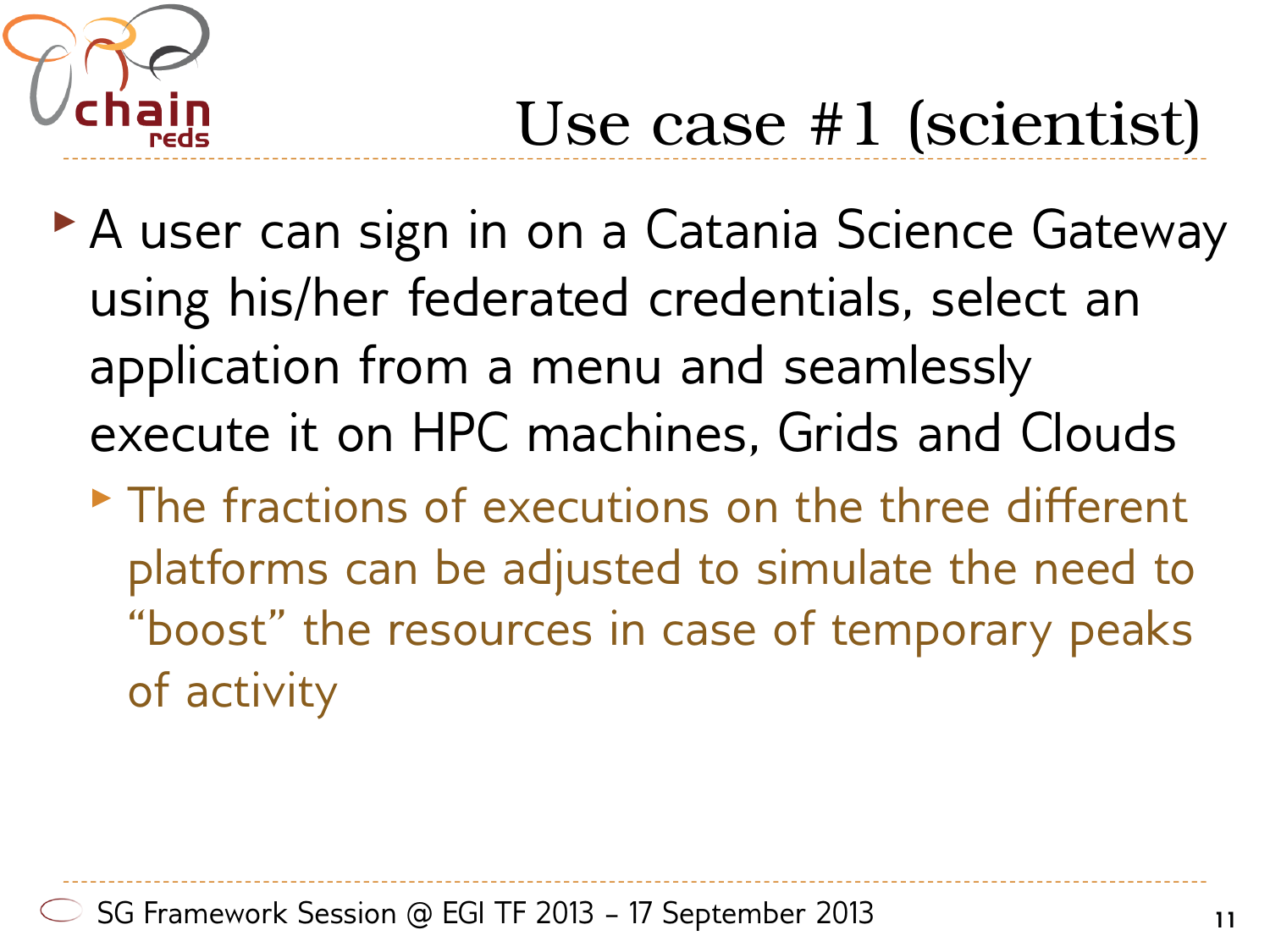

# Use case #1 (scientist)
A user can sign in on a Catania Science Gateway using his/her federated credentials, select an application from a menu and seamlessly execute it on HPC machines, Grids and Clouds
The fractions of executions on the three different platforms can be adjusted to simulate the need to “boost” the resources in case of temporary peaks of activity

SG Framework Session @ EGI TF 2013 – 17 September 2013
11